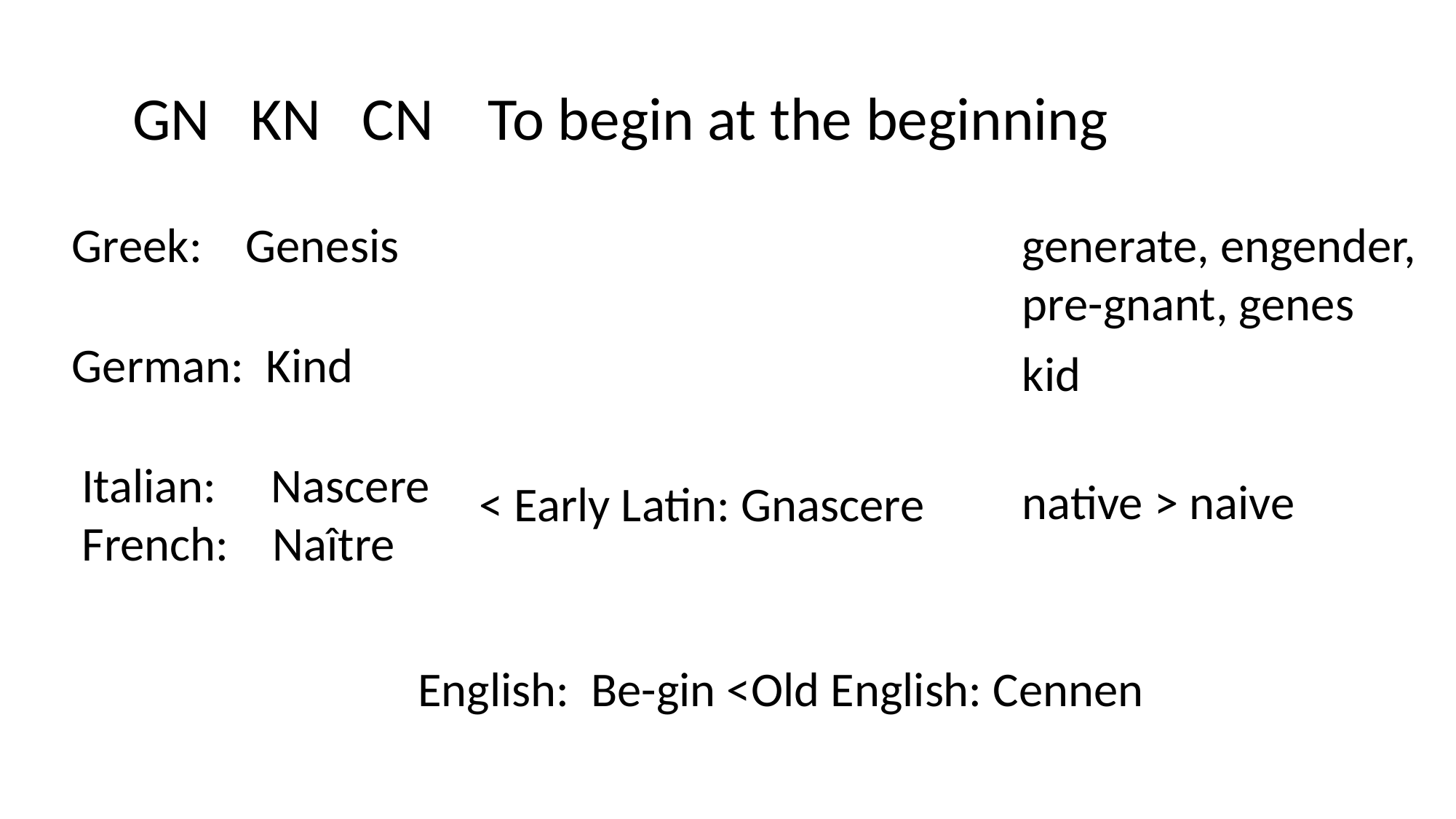

GN   KN   CN    To begin at the beginning
Greek:    Genesis
generate, engender,
pre-gnant, genes
German:  Kind
kid
Italian:     Nascere
French:    Naître
< Early Latin: Gnascere
native > naive
English:  Be-gin <Old English: Cennen